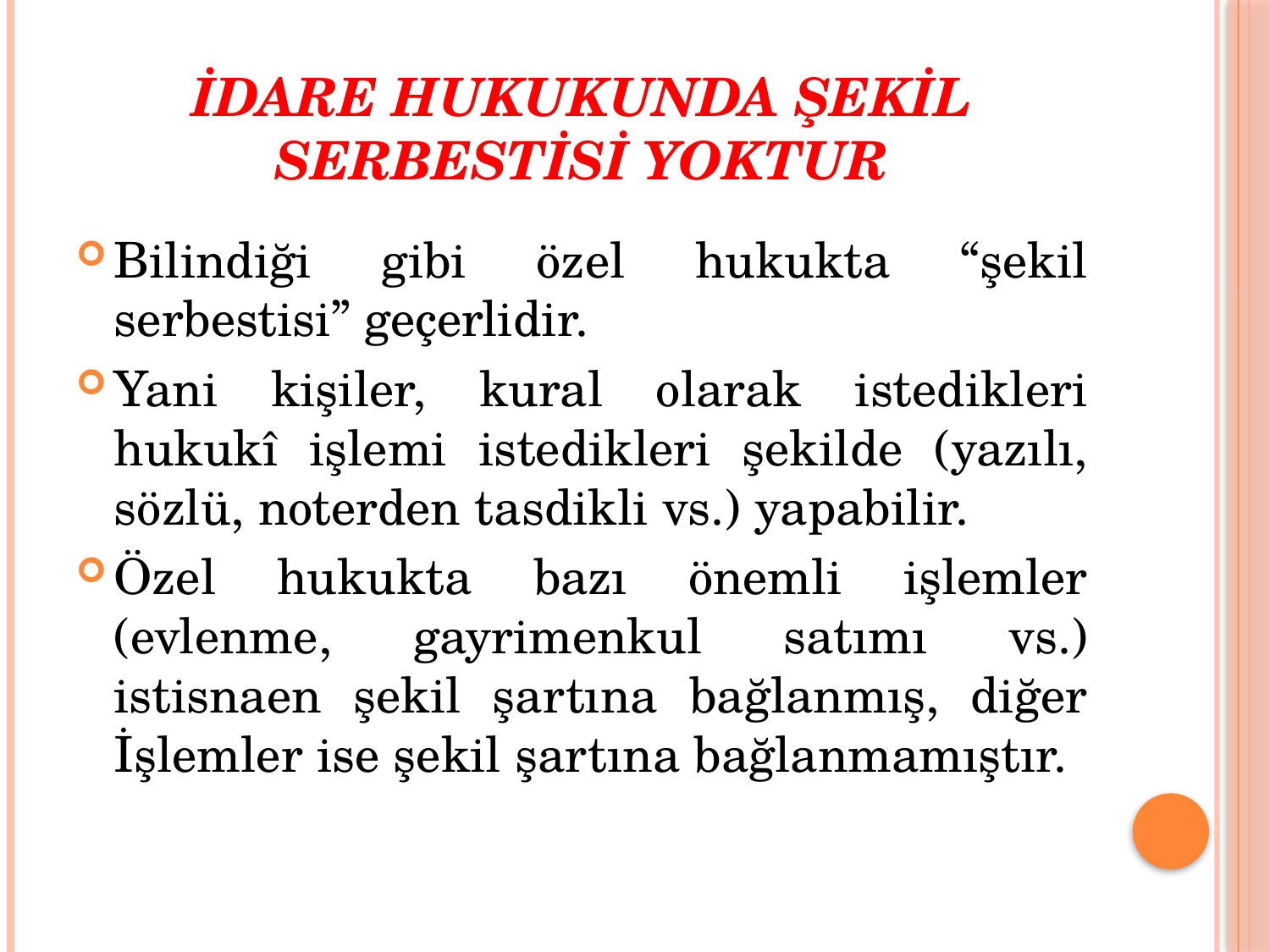

# İdare Hukukunda Şekil Serbestisi Yoktur
Bilindiği gibi özel hukukta “şekil serbestisi” geçerlidir.
Yani kişiler, kural olarak istedikleri hukukî işlemi istedikleri şekilde (yazılı, sözlü, noterden tasdikli vs.) yapabilir.
Özel hukukta bazı önemli işlemler (evlenme, gayrimenkul satımı vs.) istisnaen şekil şartına bağlanmış, diğer İşlemler ise şekil şartına bağlanmamıştır.